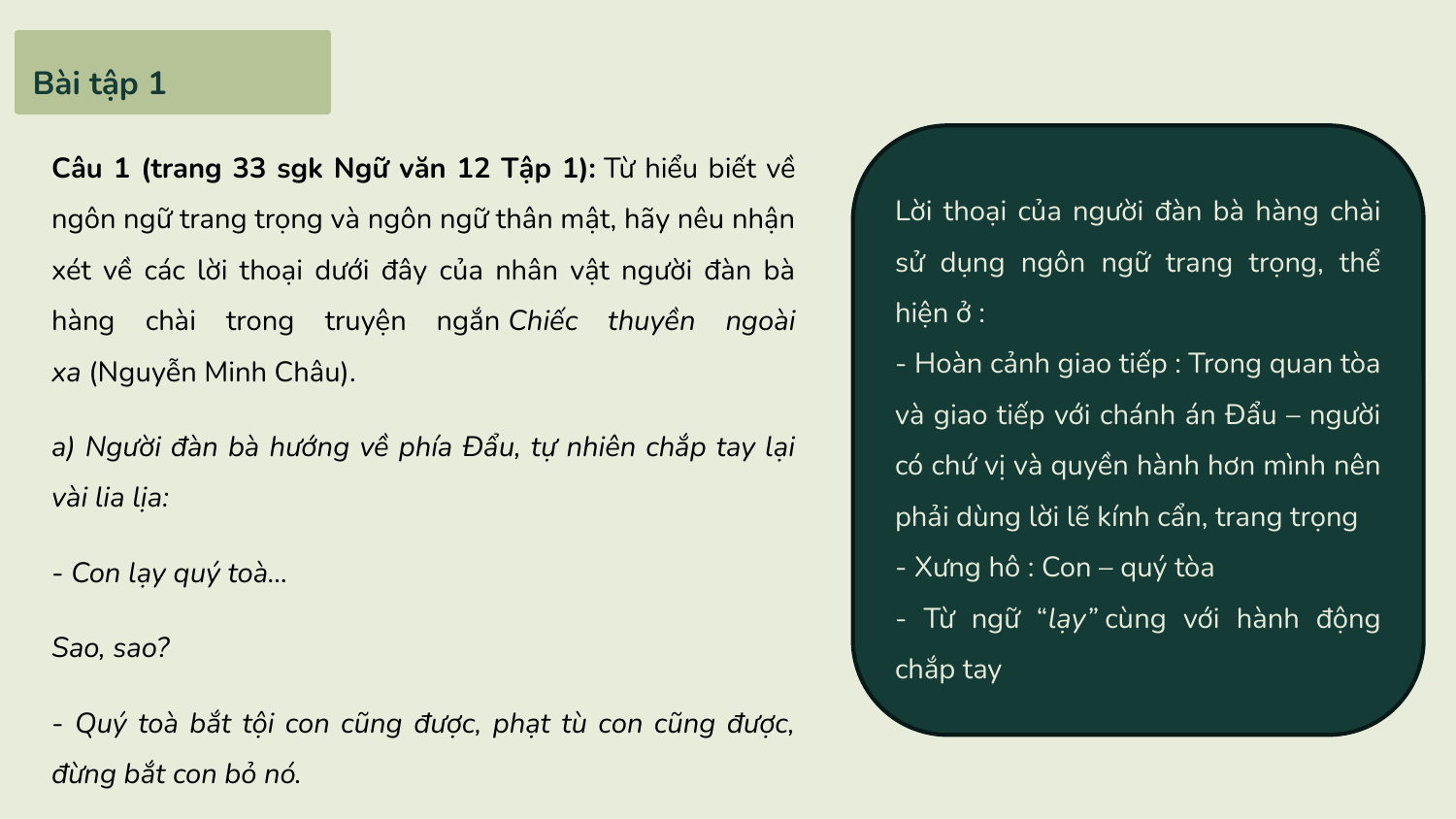

# Bài tập 1
Câu 1 (trang 33 sgk Ngữ văn 12 Tập 1): Từ hiểu biết về ngôn ngữ trang trọng và ngôn ngữ thân mật, hãy nêu nhận xét về các lời thoại dưới đây của nhân vật người đàn bà hàng chài trong truyện ngắn Chiếc thuyền ngoài xa (Nguyễn Minh Châu).
a) Người đàn bà hướng về phía Đẩu, tự nhiên chắp tay lại vài lia lịa:
- Con lạy quý toà...
Sao, sao?
- Quý toà bắt tội con cũng được, phạt tù con cũng được, đừng bắt con bỏ nó.

Lời thoại của người đàn bà hàng chài sử dụng ngôn ngữ trang trọng, thể hiện ở :
- Hoàn cảnh giao tiếp : Trong quan tòa và giao tiếp với chánh án Đẩu – người có chứ vị và quyền hành hơn mình nên phải dùng lời lẽ kính cẩn, trang trọng
- Xưng hô : Con – quý tòa
- Từ ngữ “lạy” cùng với hành động chắp tay